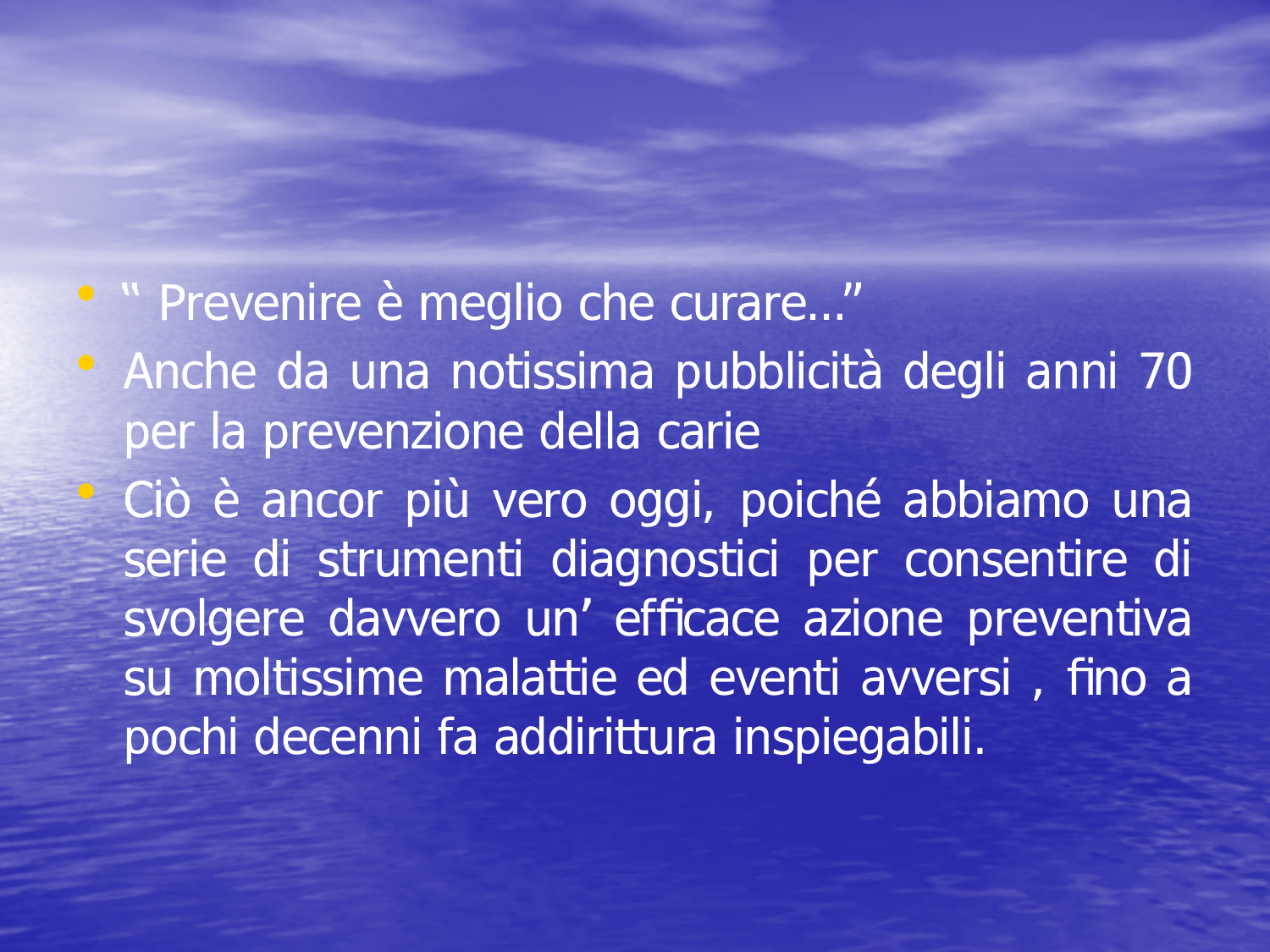

#
“ Prevenire è meglio che curare…”
Anche da una notissima pubblicità degli anni 70 per la prevenzione della carie
Ciò è ancor più vero oggi, poiché abbiamo una serie di strumenti diagnostici per consentire di svolgere davvero un’ efficace azione preventiva su moltissime malattie ed eventi avversi , fino a pochi decenni fa addirittura inspiegabili.